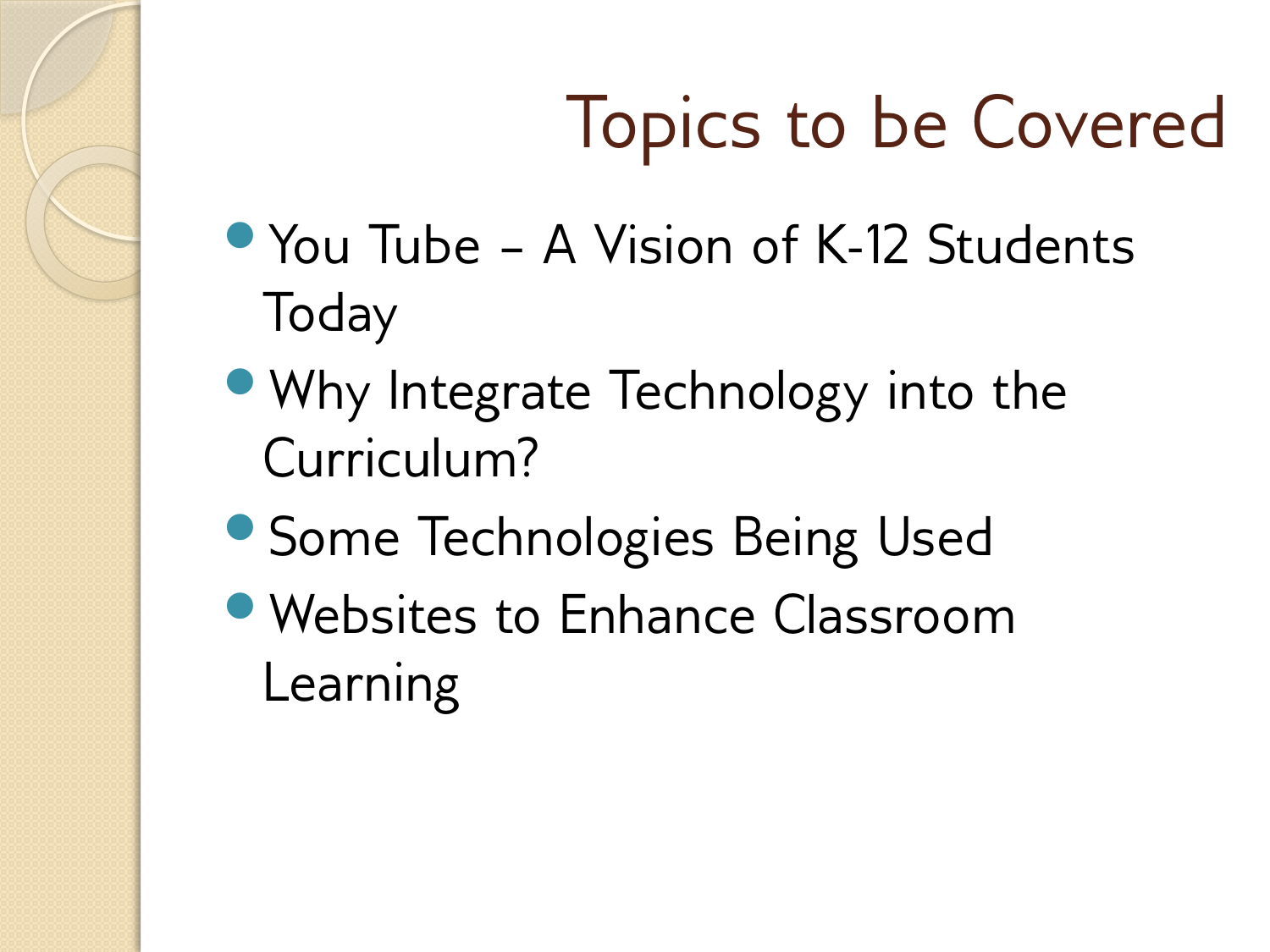

# Topics to be Covered
You Tube – A Vision of K-12 Students Today
Why Integrate Technology into the Curriculum?
Some Technologies Being Used
Websites to Enhance Classroom Learning